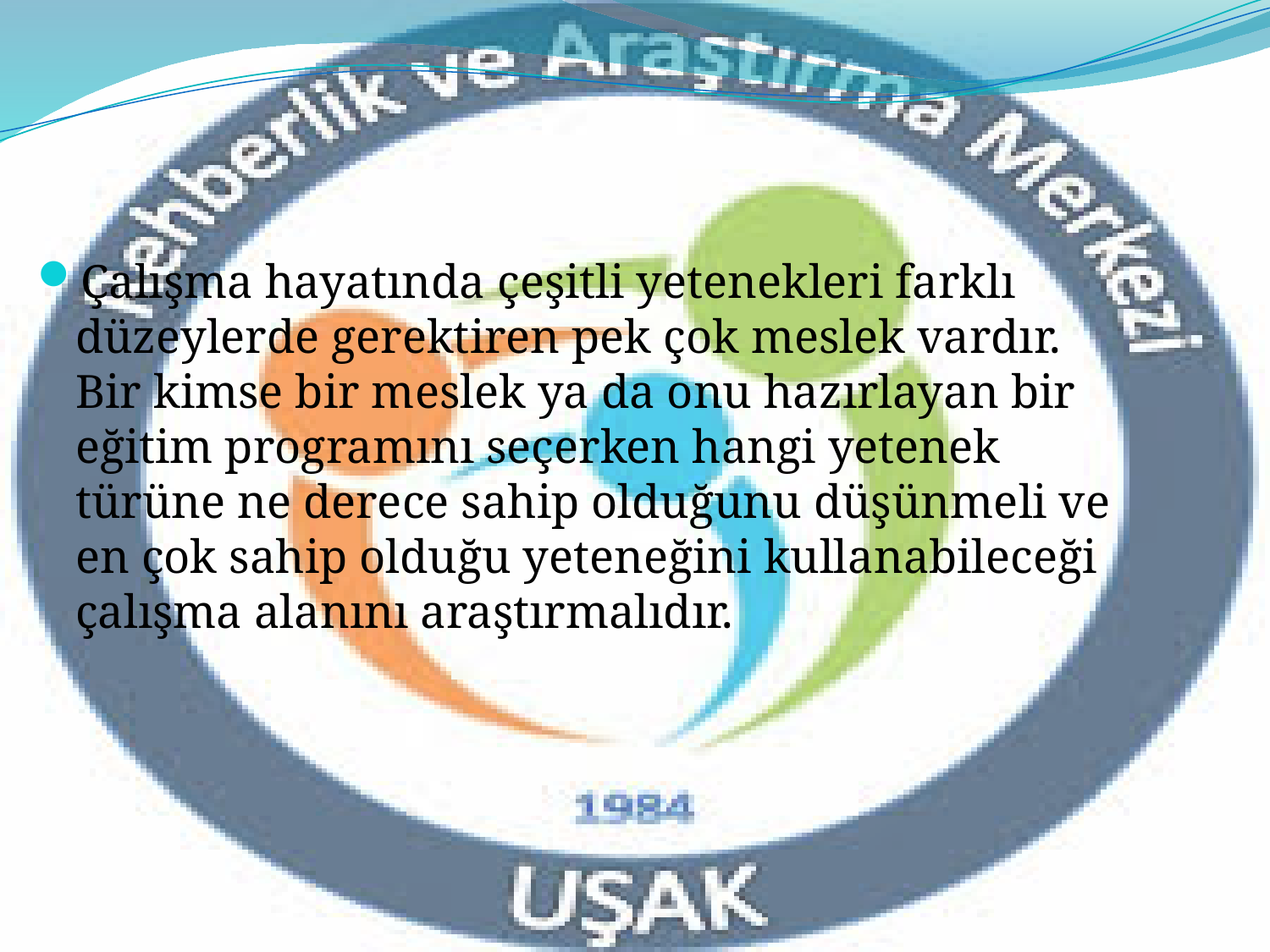

#
Çalışma hayatında çeşitli yetenekleri farklı düzeylerde gerektiren pek çok meslek vardır. Bir kimse bir meslek ya da onu hazırlayan bir eğitim programını seçerken hangi yetenek türüne ne derece sahip olduğunu düşünmeli ve en çok sahip olduğu yeteneğini kullanabileceği çalışma alanını araştırmalıdır.